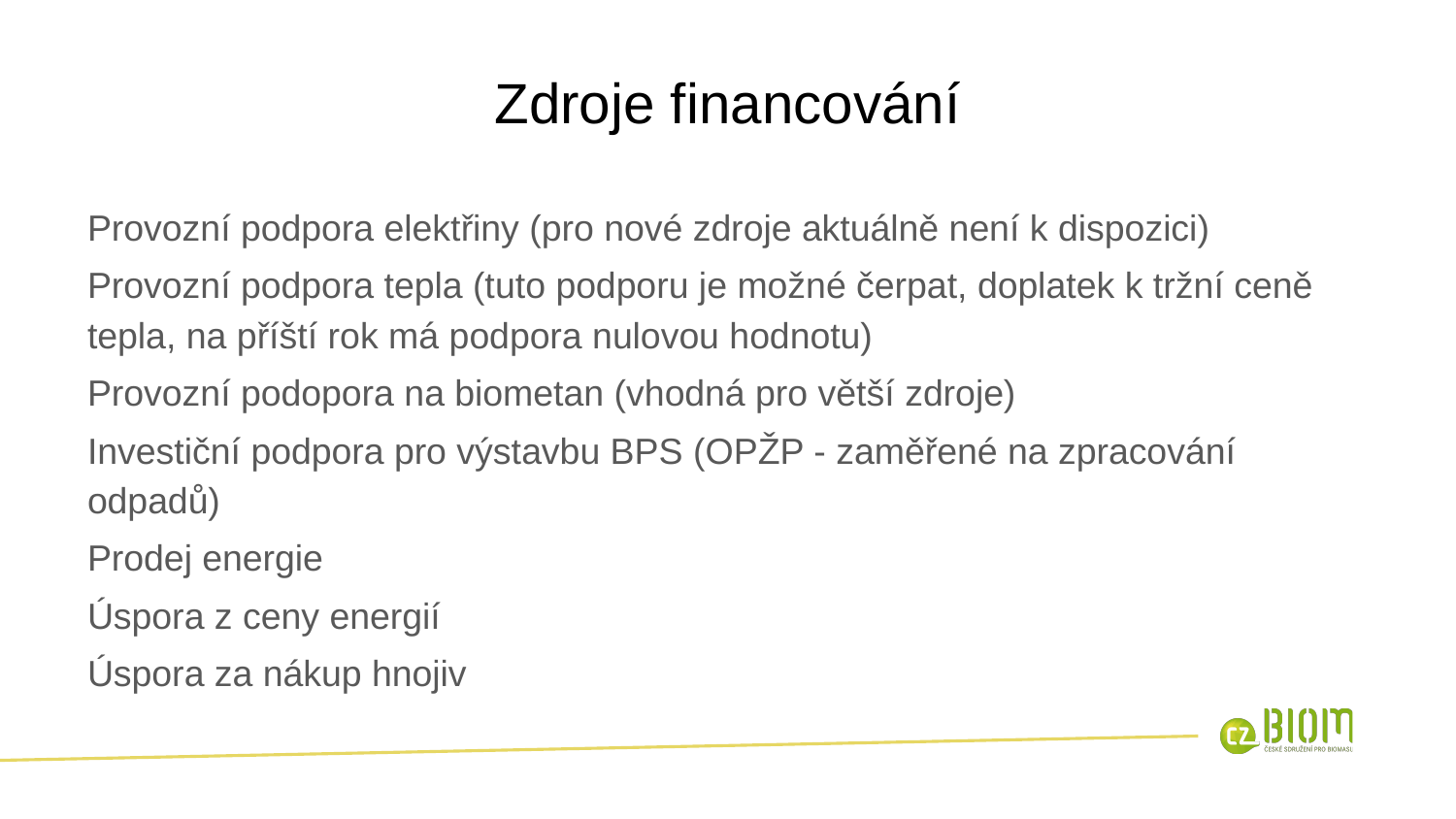

# Zdroje financování
Provozní podpora elektřiny (pro nové zdroje aktuálně není k dispozici)
Provozní podpora tepla (tuto podporu je možné čerpat, doplatek k tržní ceně tepla, na příští rok má podpora nulovou hodnotu)
Provozní podopora na biometan (vhodná pro větší zdroje)
Investiční podpora pro výstavbu BPS (OPŽP - zaměřené na zpracování odpadů)
Prodej energie
Úspora z ceny energií
Úspora za nákup hnojiv